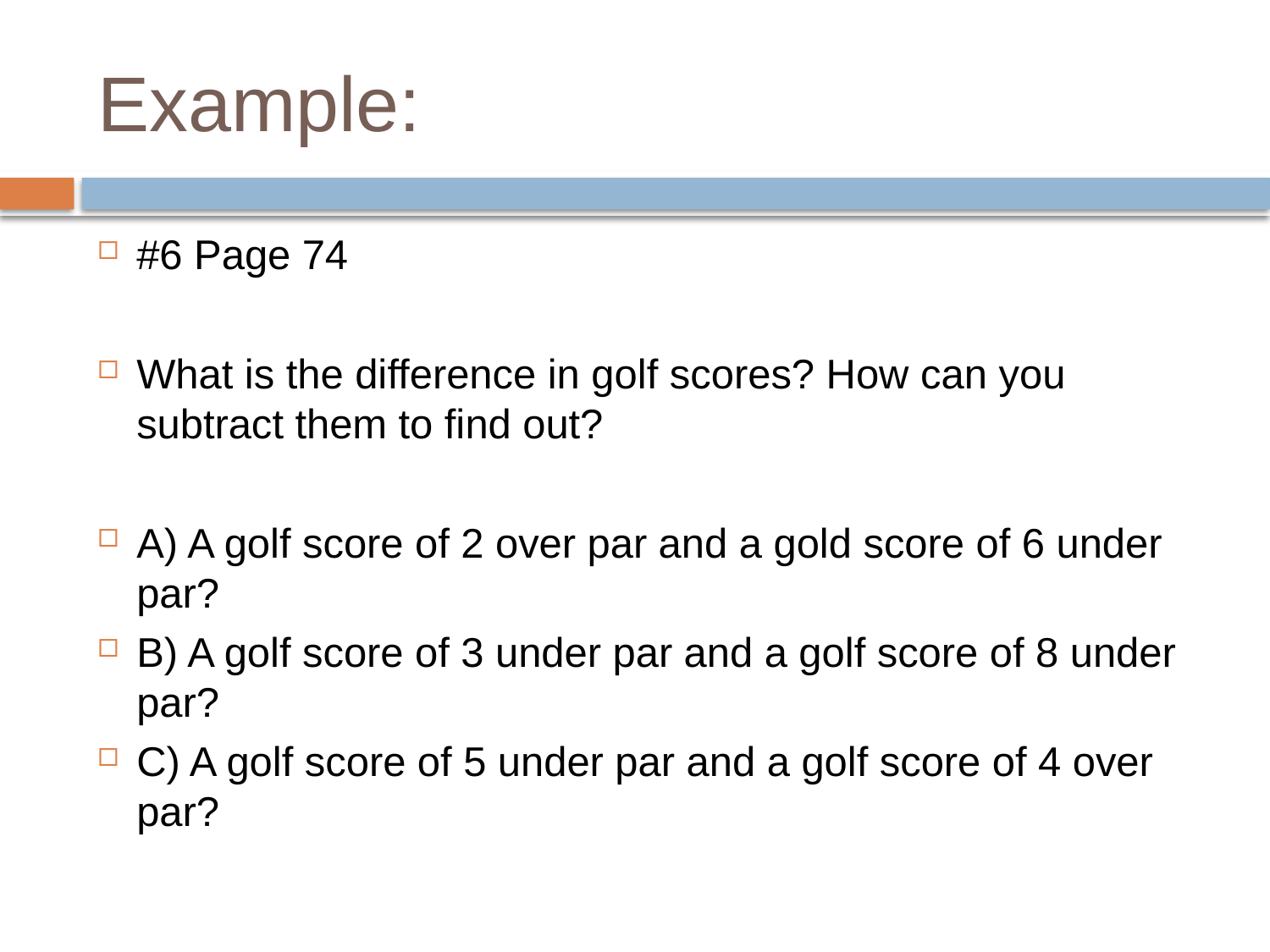

# Example:
#6 Page 74

What is the difference in golf scores? How can you subtract them to find out?

A) A golf score of 2 over par and a gold score of 6 under par?
B) A golf score of 3 under par and a golf score of 8 under par?
C) A golf score of 5 under par and a golf score of 4 over par?